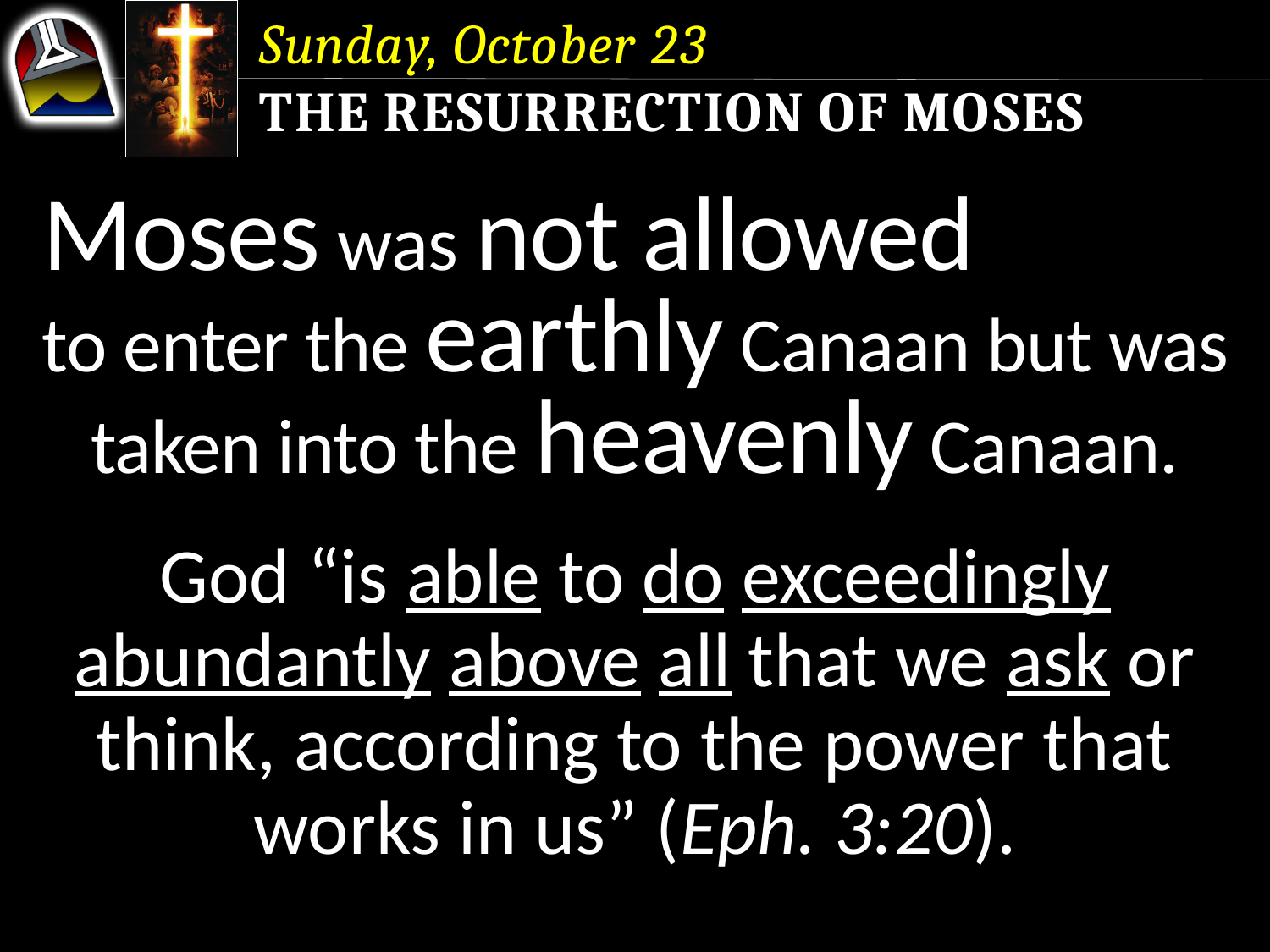

Sunday, October 23
The Resurrection of Moses
Moses was not allowed            to enter the earthly Canaan but was taken into the heavenly Canaan.
God “is able to do exceedingly abundantly above all that we ask or think, according to the power that works in us” (Eph. 3:20).